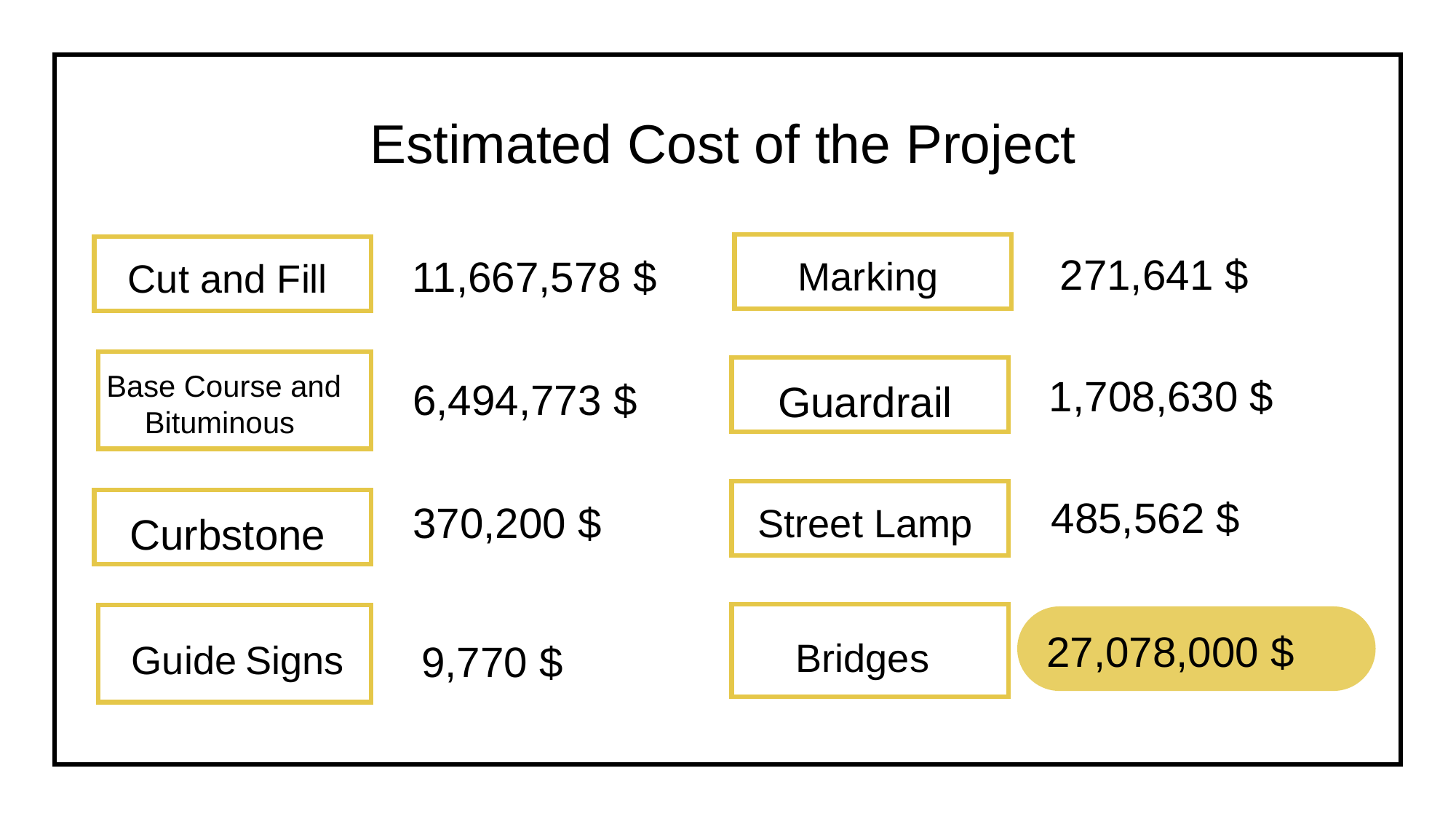

Estimated Cost of the Project

Marking

Cut and Fill
271,641 $
11,667,578 $

Base Course and Bituminous

Guardrail
1,708,630 $
6,494,773 $

Street Lamp
485,562 $

Curbstone
370,200 $

Bridges

Guide Signs

27,078,000 $
9,770 $